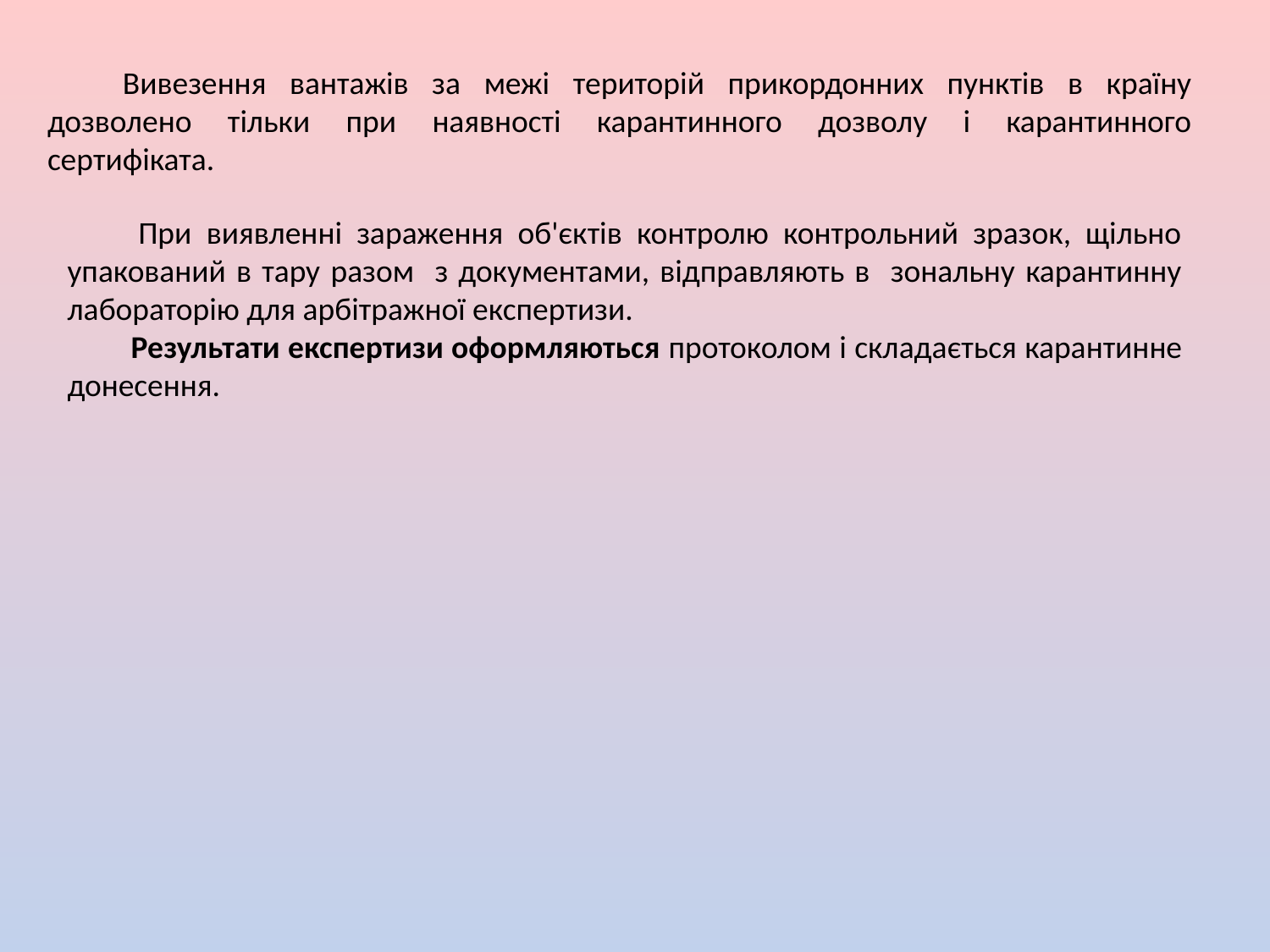

Вивезення  вантажів  за  межі  територій  прикордонних  пунктів  в  країну дозволено  тільки  при  наявності  карантинного  дозволу  і  карантинного сертифіката.
 При  виявленні  зараження  об'єктів  контролю  контрольний  зразок,  щільно упакований в тару разом  з документами, відправляють в  зональну карантинну лабораторію для арбітражної експертизи.
Результати експертизи оформляються протоколом і складається карантинне донесення.